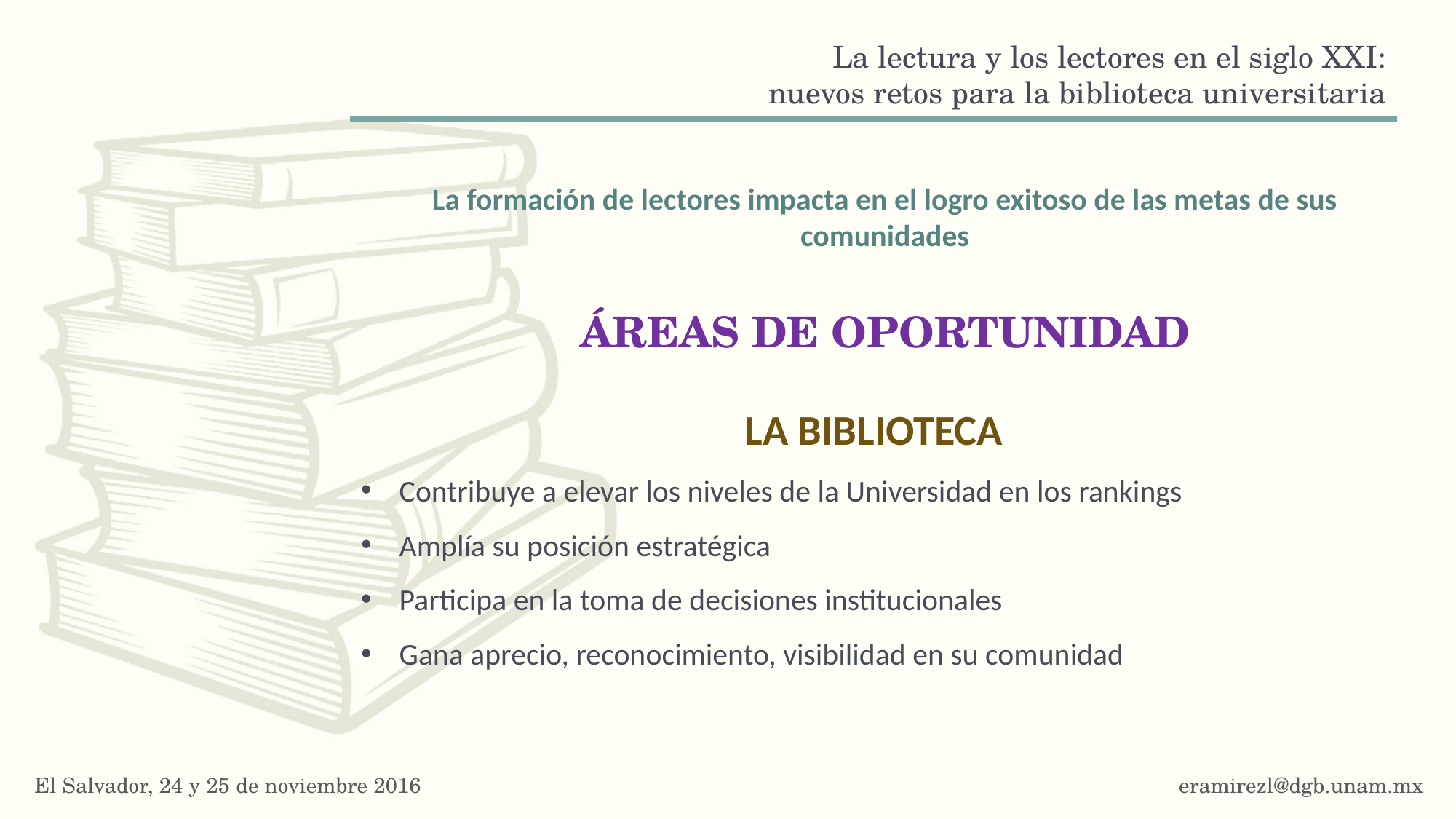

#
La formación de lectores impacta en el logro exitoso de las metas de sus comunidades
ÁREAS DE OPORTUNIDAD
LA BIBLIOTECA
Contribuye a elevar los niveles de la Universidad en los rankings
Amplía su posición estratégica
Participa en la toma de decisiones institucionales
Gana aprecio, reconocimiento, visibilidad en su comunidad
El Salvador, 24 y 25 de noviembre 2016
eramirezl@dgb.unam.mx